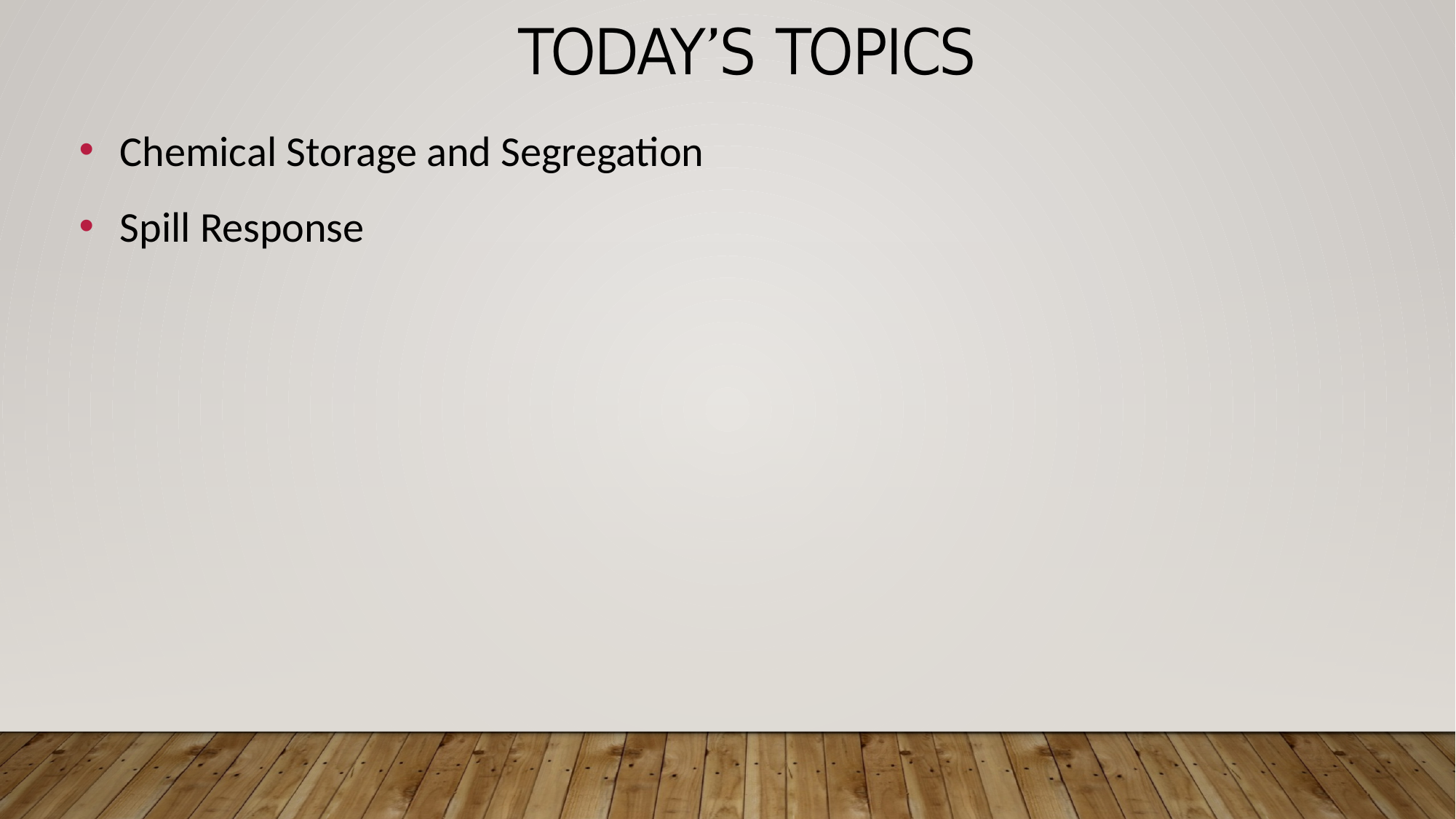

Today’s Topics
Chemical Storage and Segregation
Spill Response